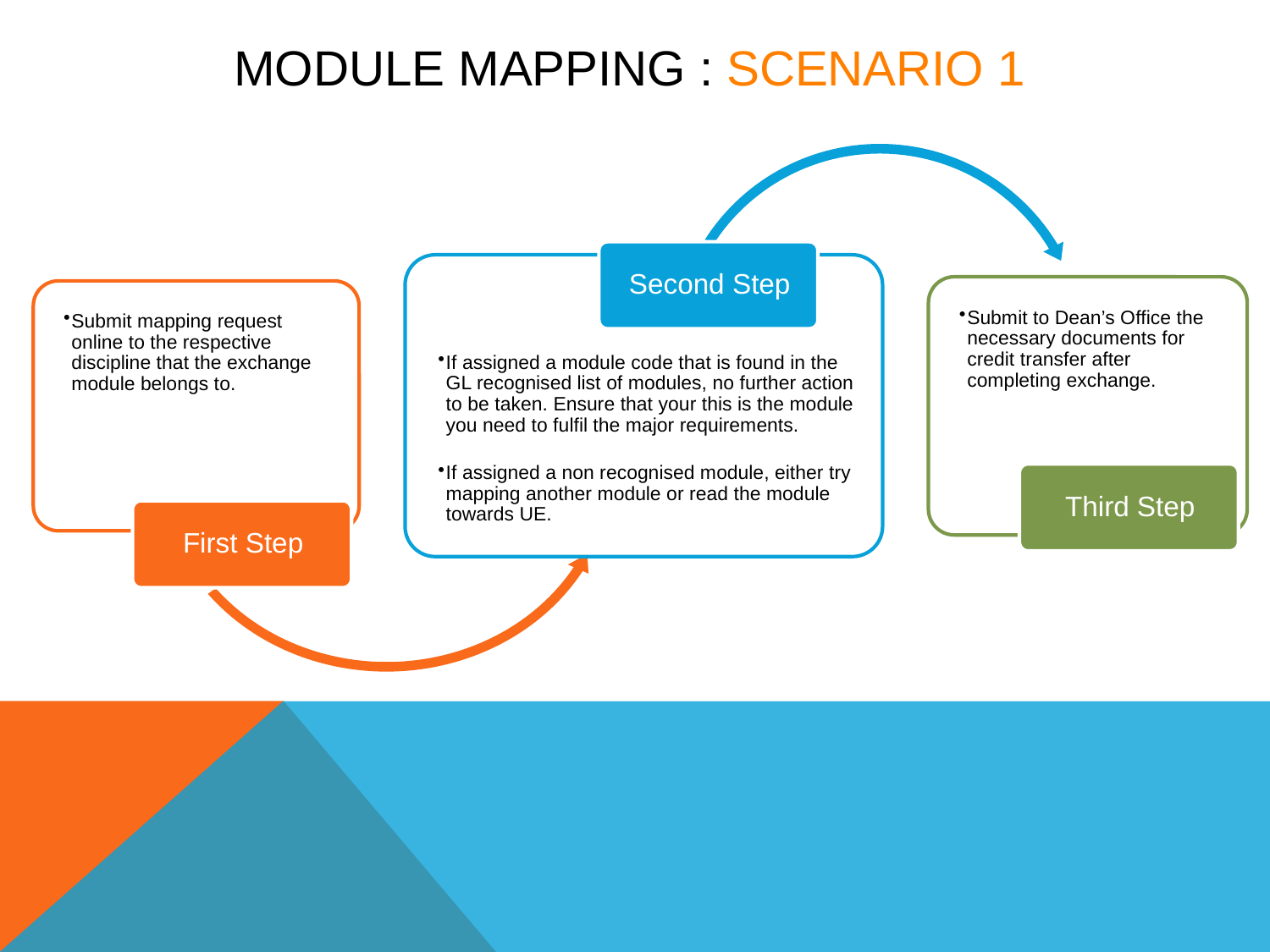

# Module mapping : Scenario 1
Submit mapping request online to the respective discipline that the exchange module belongs to.
First Step
If assigned a module code that is found in the GL recognised list of modules, no further action to be taken. Ensure that your this is the module you need to fulfil the major requirements.

If assigned a non recognised module, either try mapping another module or read the module towards UE.
Second Step
Submit to Dean’s Office the necessary documents for credit transfer after completing exchange.
Third Step